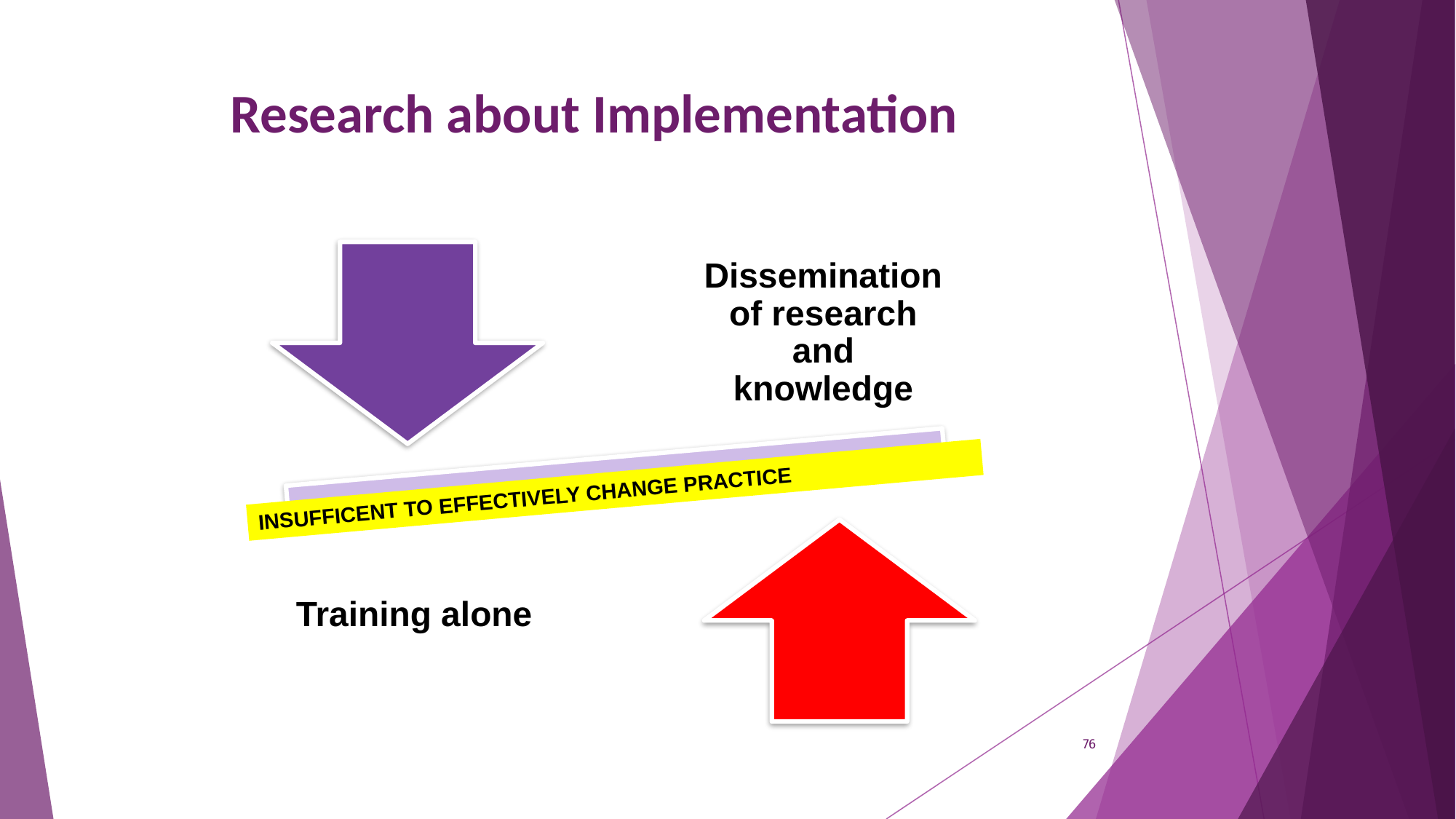

# Research about Implementation
Dissemination of research and knowledge
Training alone
INSUFFICENT TO EFFECTIVELY CHANGE PRACTICE
76